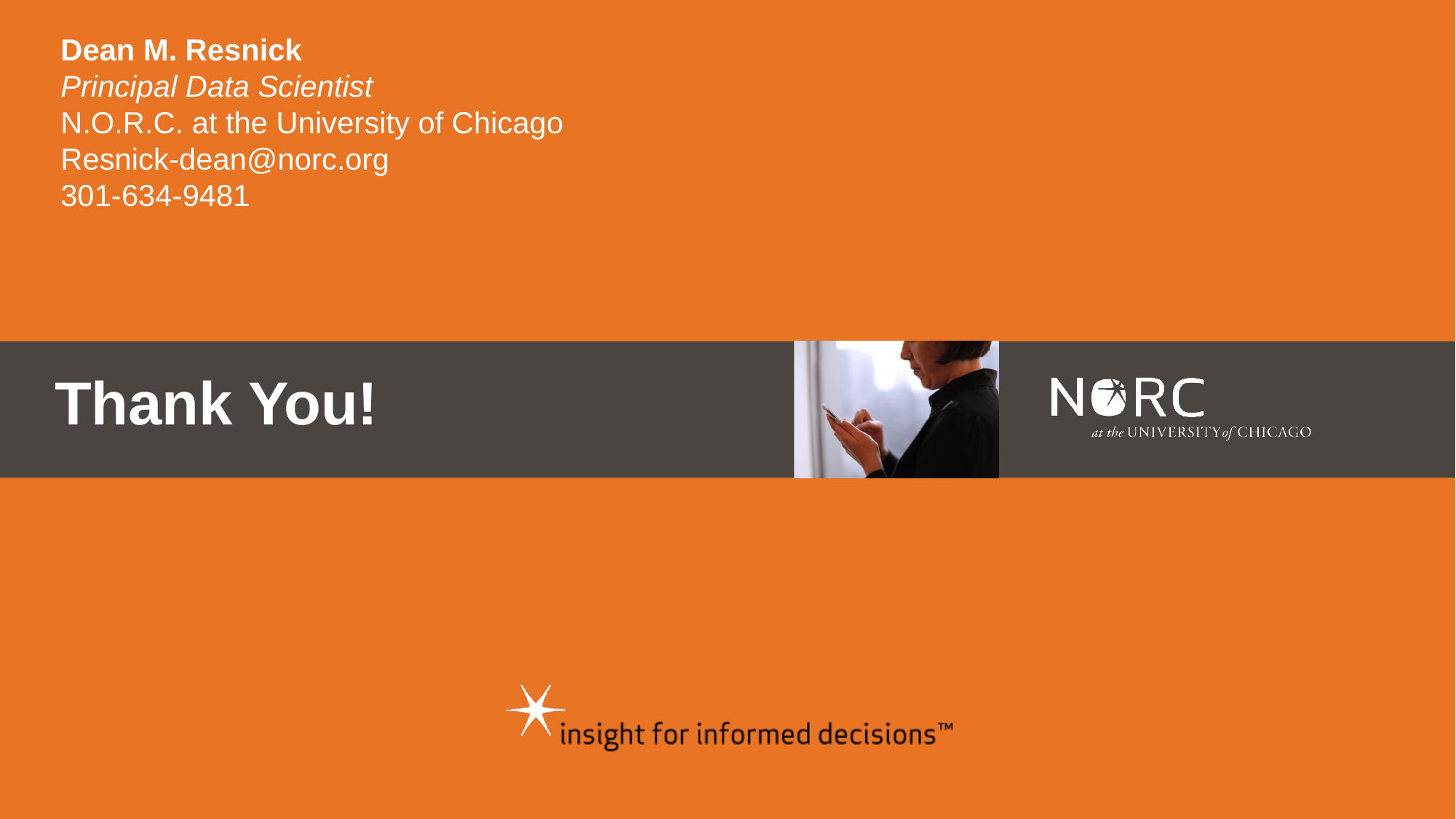

Dean M. Resnick
Principal Data Scientist
N.O.R.C. at the University of Chicago
Resnick-dean@norc.org
301-634-9481